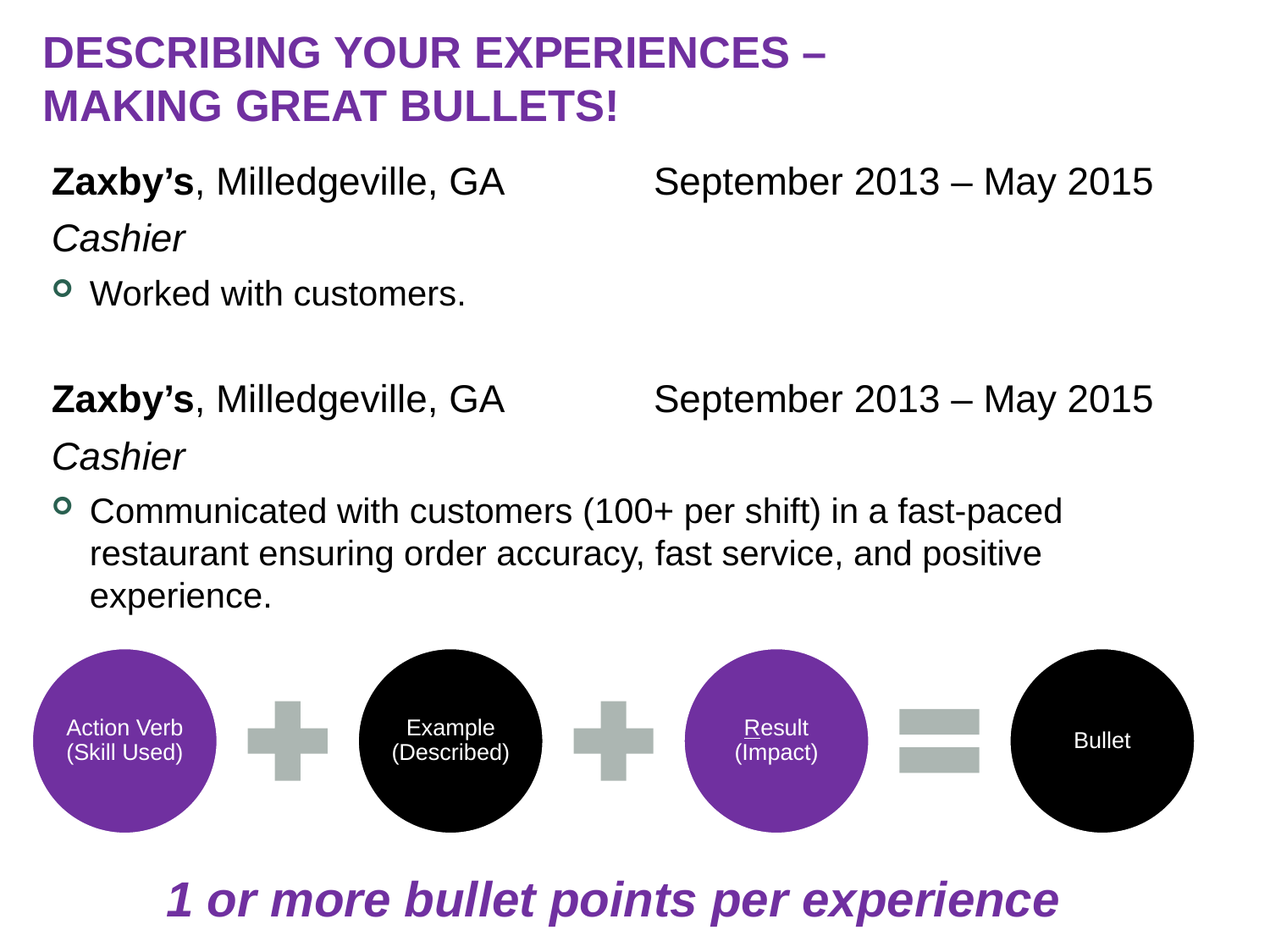

# Describing Your Experiences – Making Great Bullets!
Zaxby’s, Milledgeville, GA              September 2013 – May 2015
Cashier
Worked with customers.
Zaxby’s, Milledgeville, GA              September 2013 – May 2015
Cashier
Communicated with customers (100+ per shift) in a fast-paced restaurant ensuring order accuracy, fast service, and positive experience.

Action Verb (Skill Used)

Example (Described)

Result (Impact)

Bullet

1 or more bullet points per experience